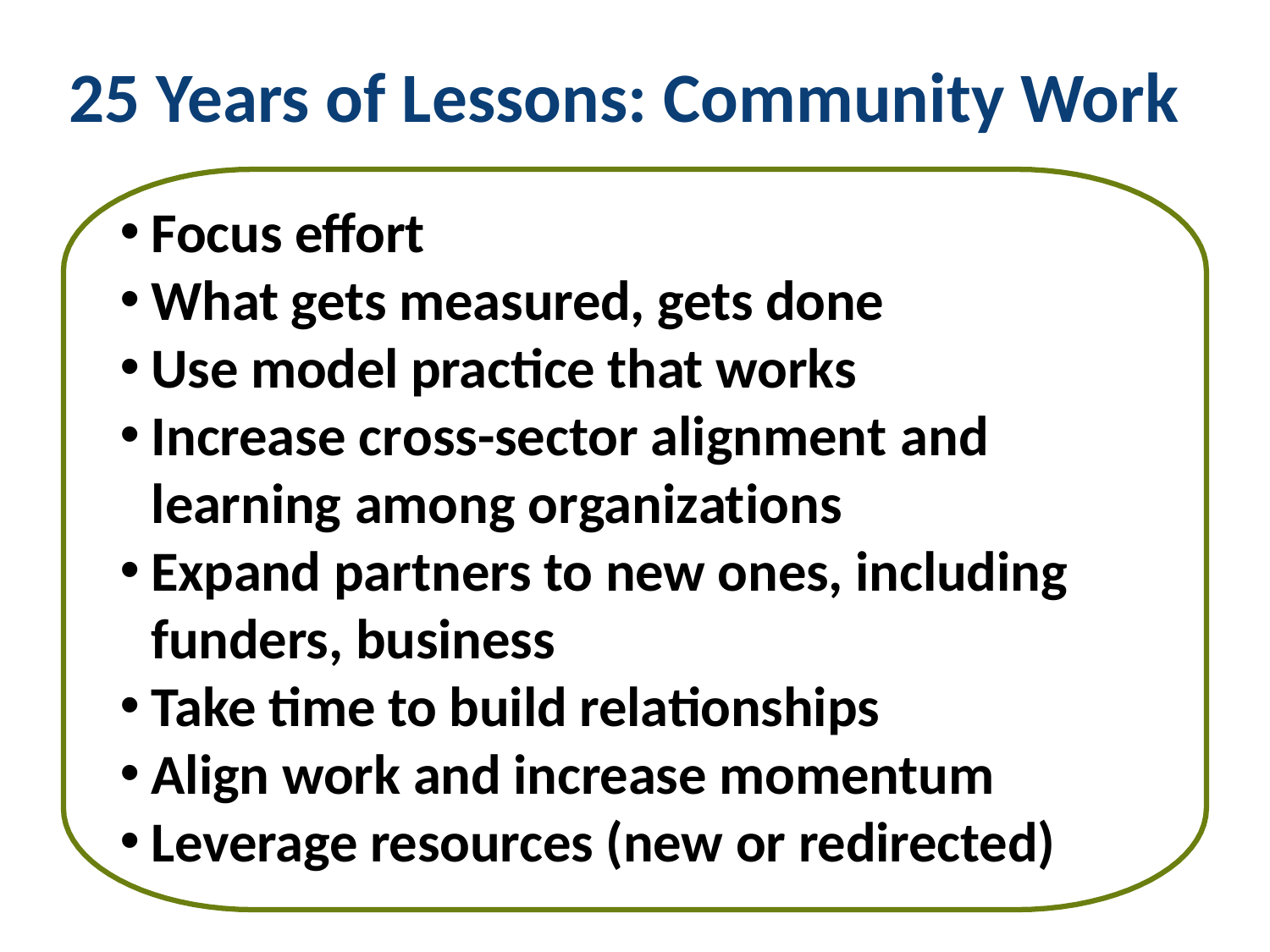

© 2011 FSG
21
25 Years of Lessons: Community Work

Focus effort
What gets measured, gets done
Use model practice that works
Increase cross-sector alignment and learning among organizations
Expand partners to new ones, including funders, business
Take time to build relationships
Align work and increase momentum
Leverage resources (new or redirected)